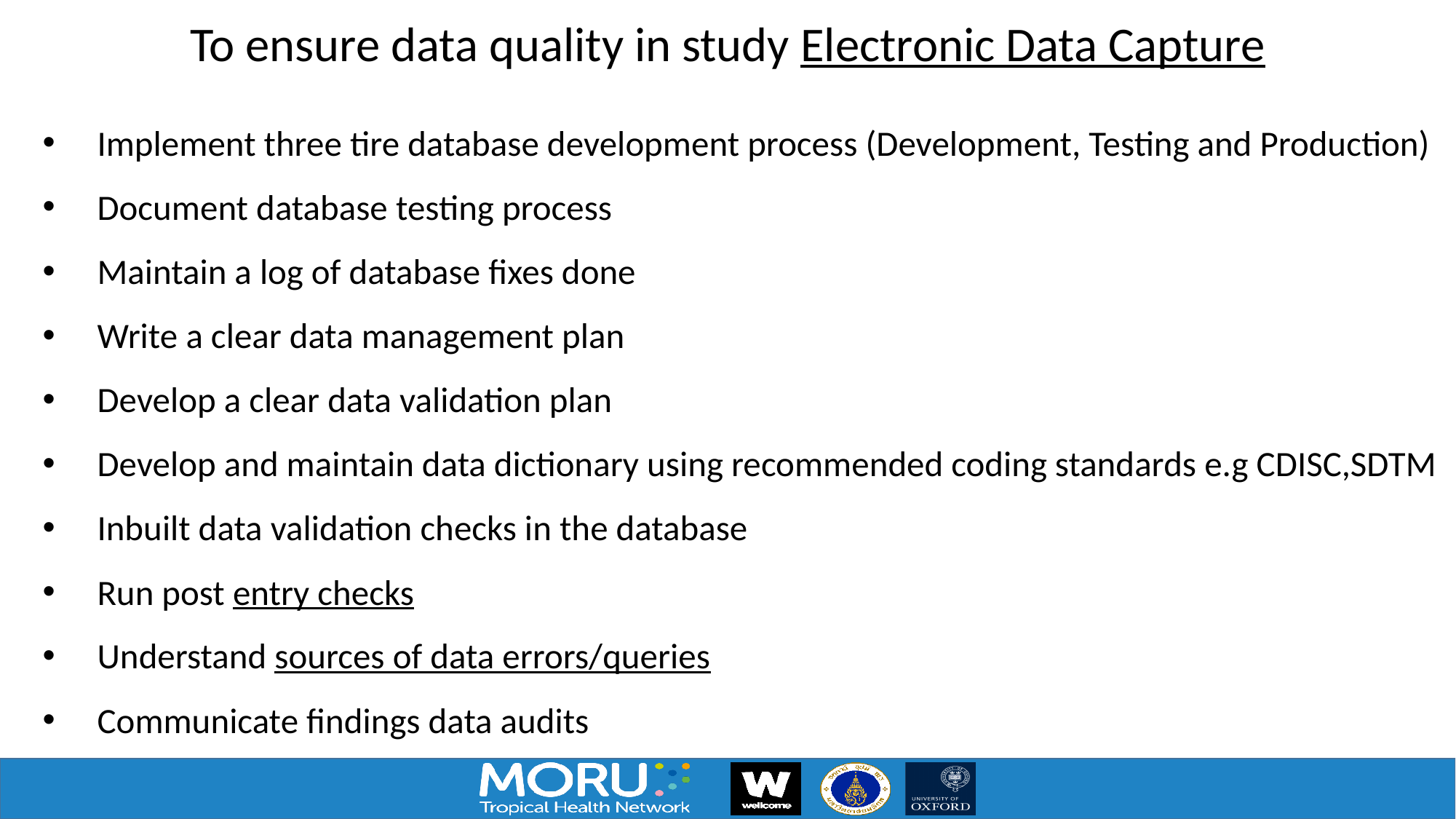

# To ensure data quality in study Electronic Data Capture
Implement three tire database development process (Development, Testing and Production)
Document database testing process
Maintain a log of database fixes done
Write a clear data management plan
Develop a clear data validation plan
Develop and maintain data dictionary using recommended coding standards e.g CDISC,SDTM
Inbuilt data validation checks in the database
Run post entry checks
Understand sources of data errors/queries
Communicate findings data audits